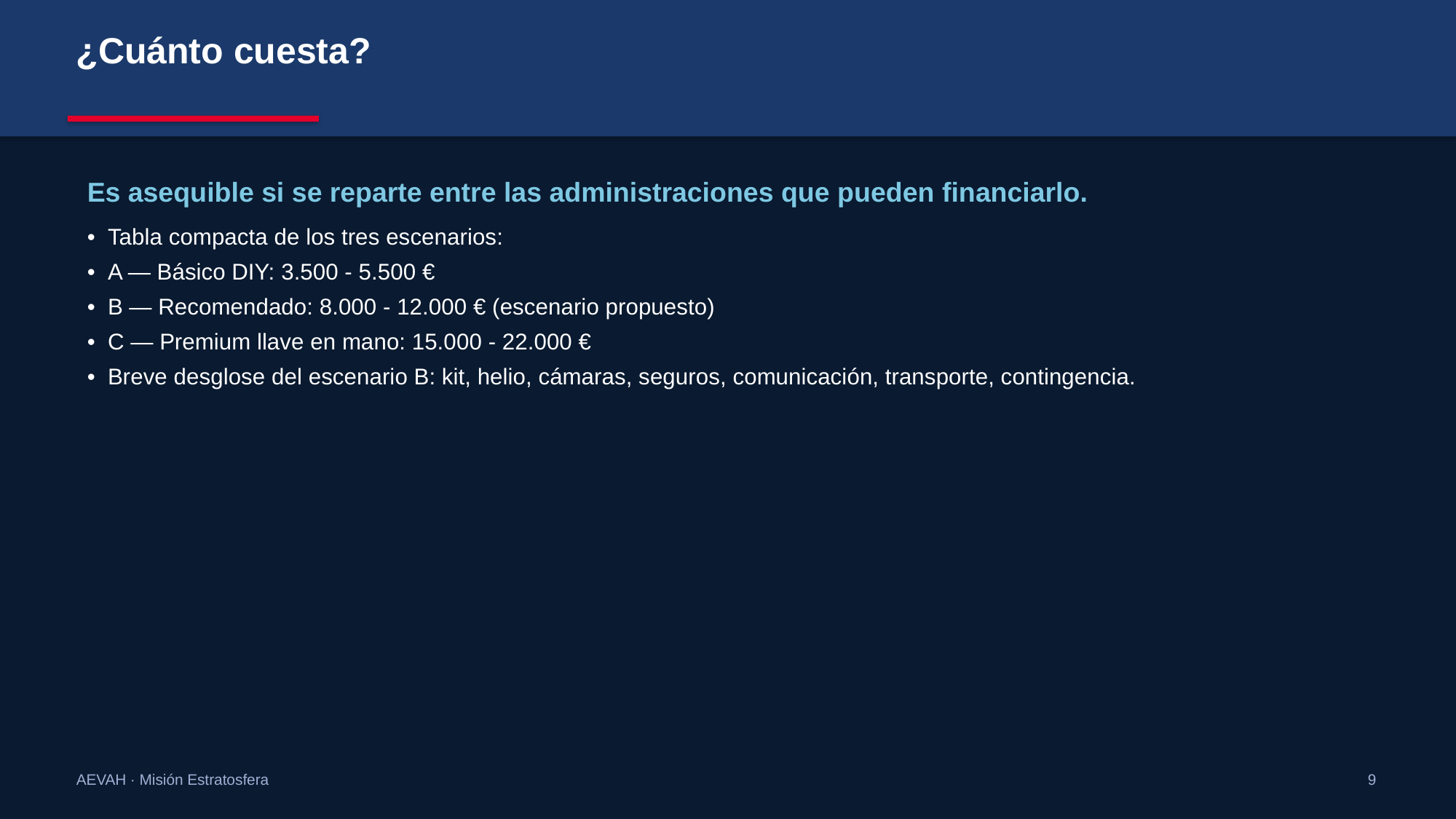

¿Cuánto cuesta?

Es asequible si se reparte entre las administraciones que pueden financiarlo.
•  Tabla compacta de los tres escenarios:
•  A — Básico DIY: 3.500 - 5.500 €
•  B — Recomendado: 8.000 - 12.000 € (escenario propuesto)
•  C — Premium llave en mano: 15.000 - 22.000 €
•  Breve desglose del escenario B: kit, helio, cámaras, seguros, comunicación, transporte, contingencia.
AEVAH · Misión Estratosfera
9